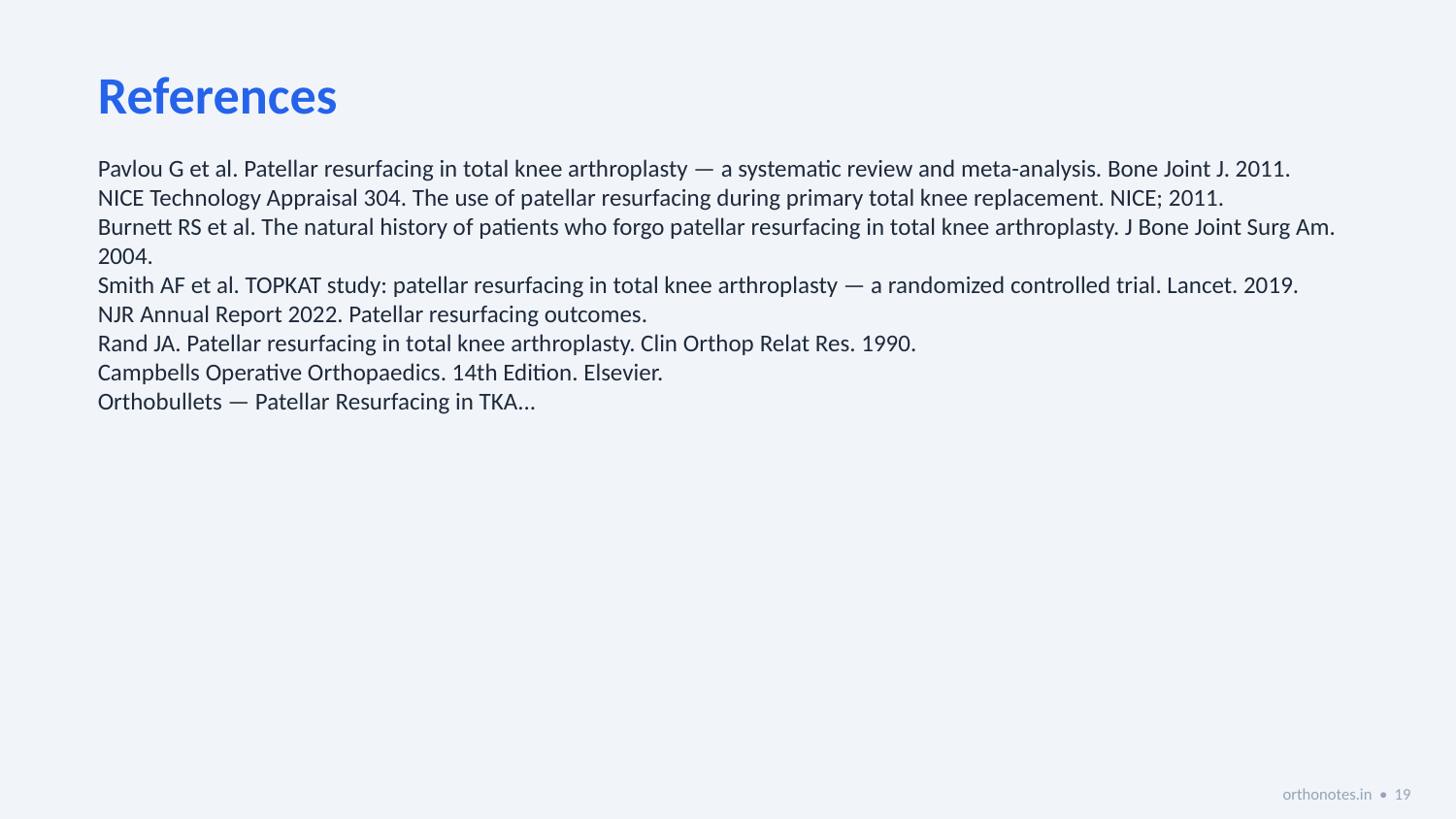

References
Pavlou G et al. Patellar resurfacing in total knee arthroplasty — a systematic review and meta-analysis. Bone Joint J. 2011.
NICE Technology Appraisal 304. The use of patellar resurfacing during primary total knee replacement. NICE; 2011.
Burnett RS et al. The natural history of patients who forgo patellar resurfacing in total knee arthroplasty. J Bone Joint Surg Am. 2004.
Smith AF et al. TOPKAT study: patellar resurfacing in total knee arthroplasty — a randomized controlled trial. Lancet. 2019.
NJR Annual Report 2022. Patellar resurfacing outcomes.
Rand JA. Patellar resurfacing in total knee arthroplasty. Clin Orthop Relat Res. 1990.
Campbells Operative Orthopaedics. 14th Edition. Elsevier.
Orthobullets — Patellar Resurfacing in TKA...
orthonotes.in  •  19